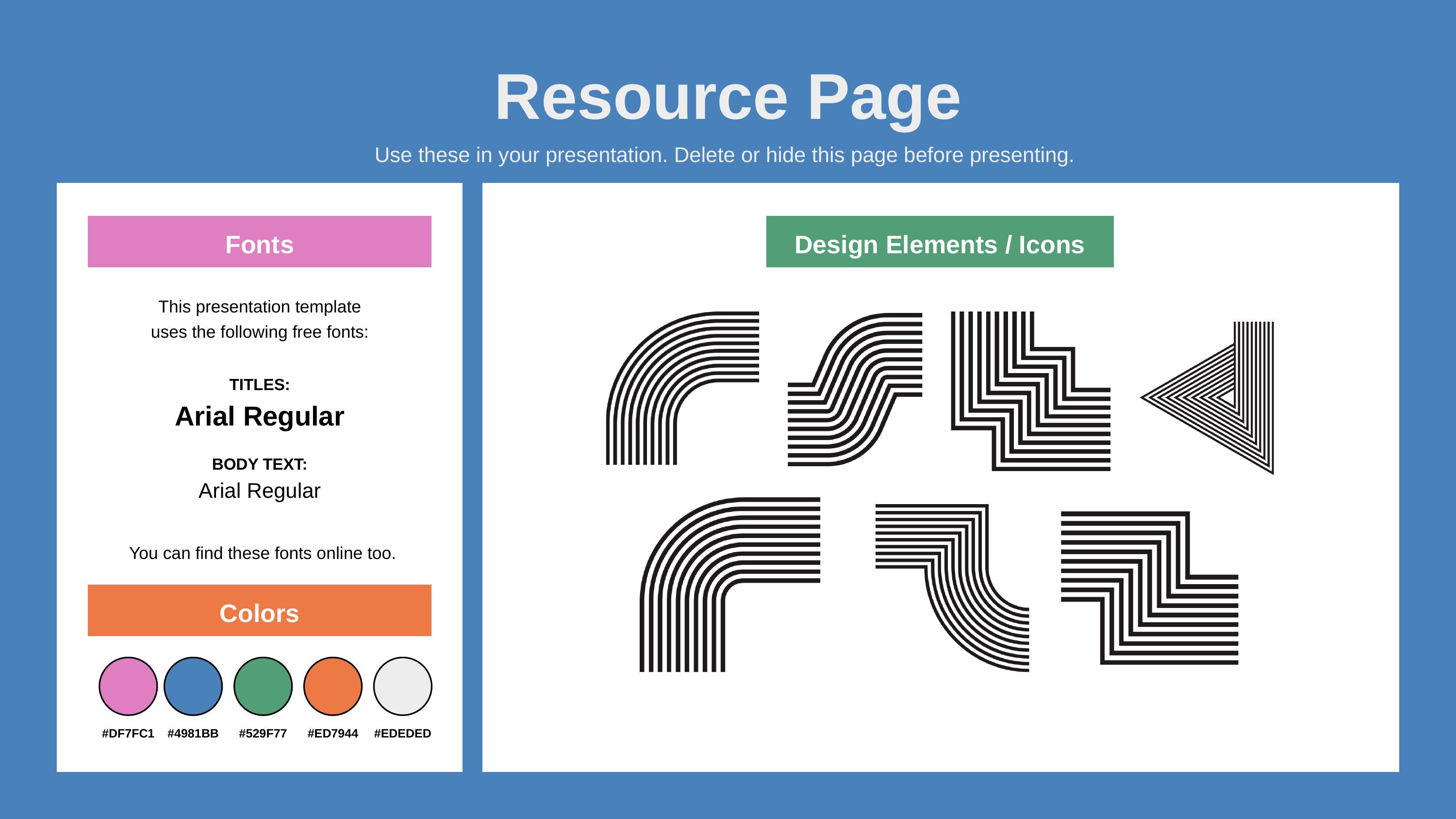

Resource Page
Use these in your presentation. Delete or hide this page before presenting.

Fonts

Design Elements / Icons
This presentation template
uses the following free fonts:

TITLES:
Arial Regular
BODY TEXT:
Arial Regular

You can find these fonts online too.

Colors

#DF7FC1
#4981BB
#529F77
#ED7944
#EDEDED